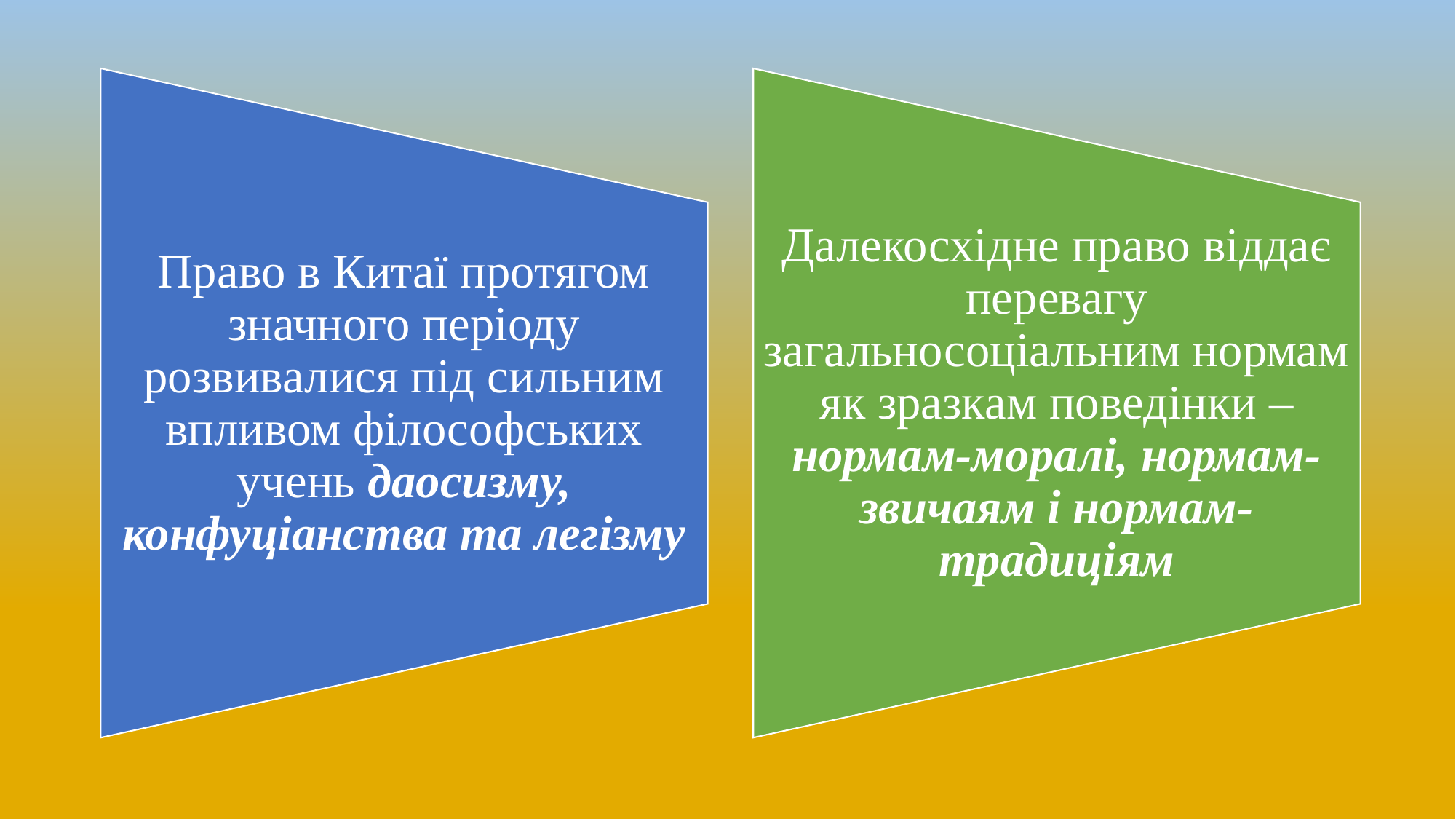

Право в Китаї протягом значного періоду розвивалися під сильним впливом філософських учень даосизму, конфуціанства та легізму
Далекосхідне право віддає перевагу загальносоціальним нормам як зразкам поведінки – нормам-моралі, нормам-звичаям і нормам-традиціям